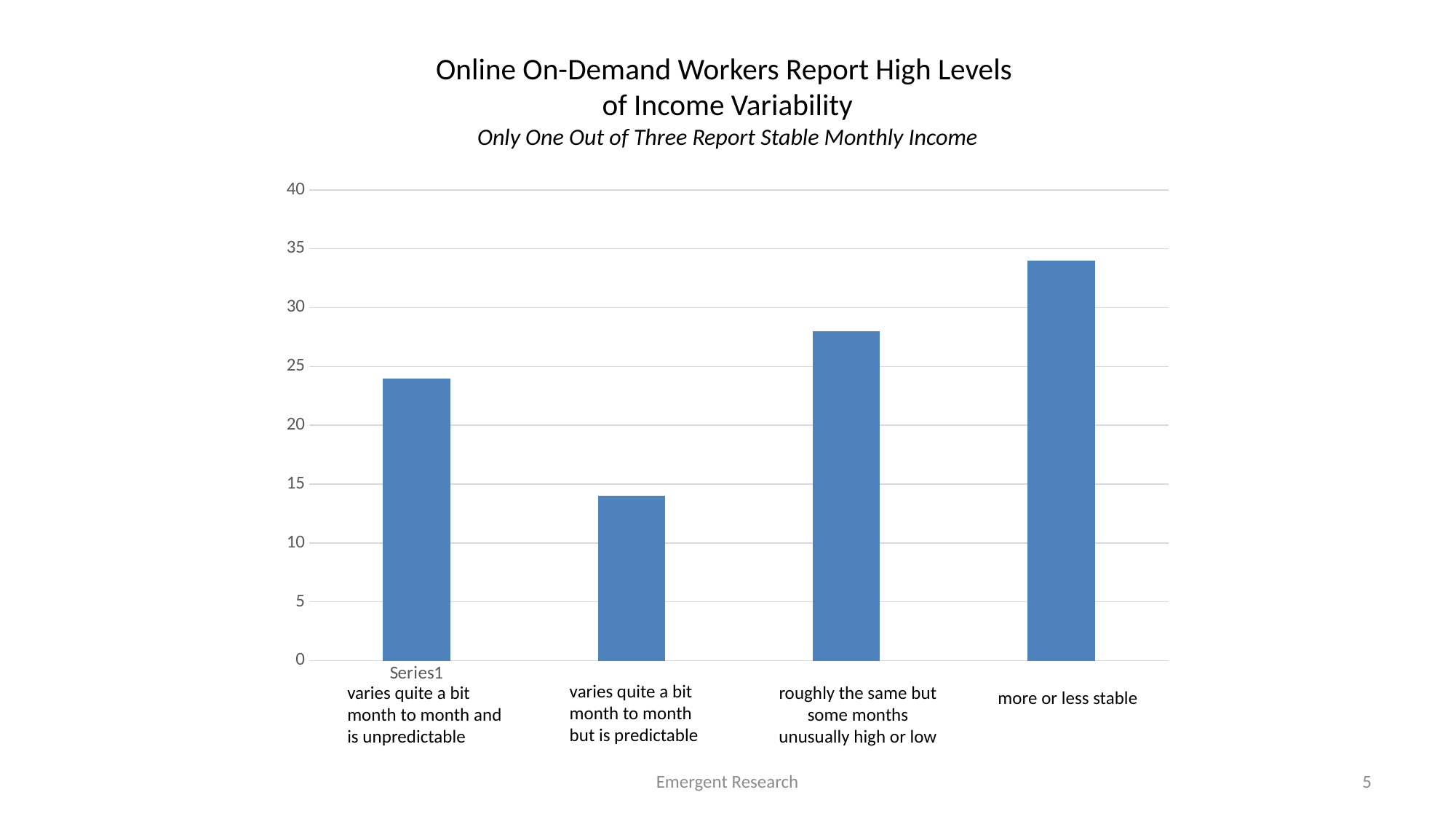

# Online On-Demand Workers Report High Levels of Income Variability Only One Out of Three Report Stable Monthly Income

### Chart

| Category | Series 1 |
|---|---|
|  | 24.0 |
|  | 14.0 |
|  | 28.0 |
|  | 34.0 |
varies quite a bit month to month but is predictable
varies quite a bit month to month and is unpredictable
roughly the same but some months unusually high or low
more or less stable
Emergent Research
5